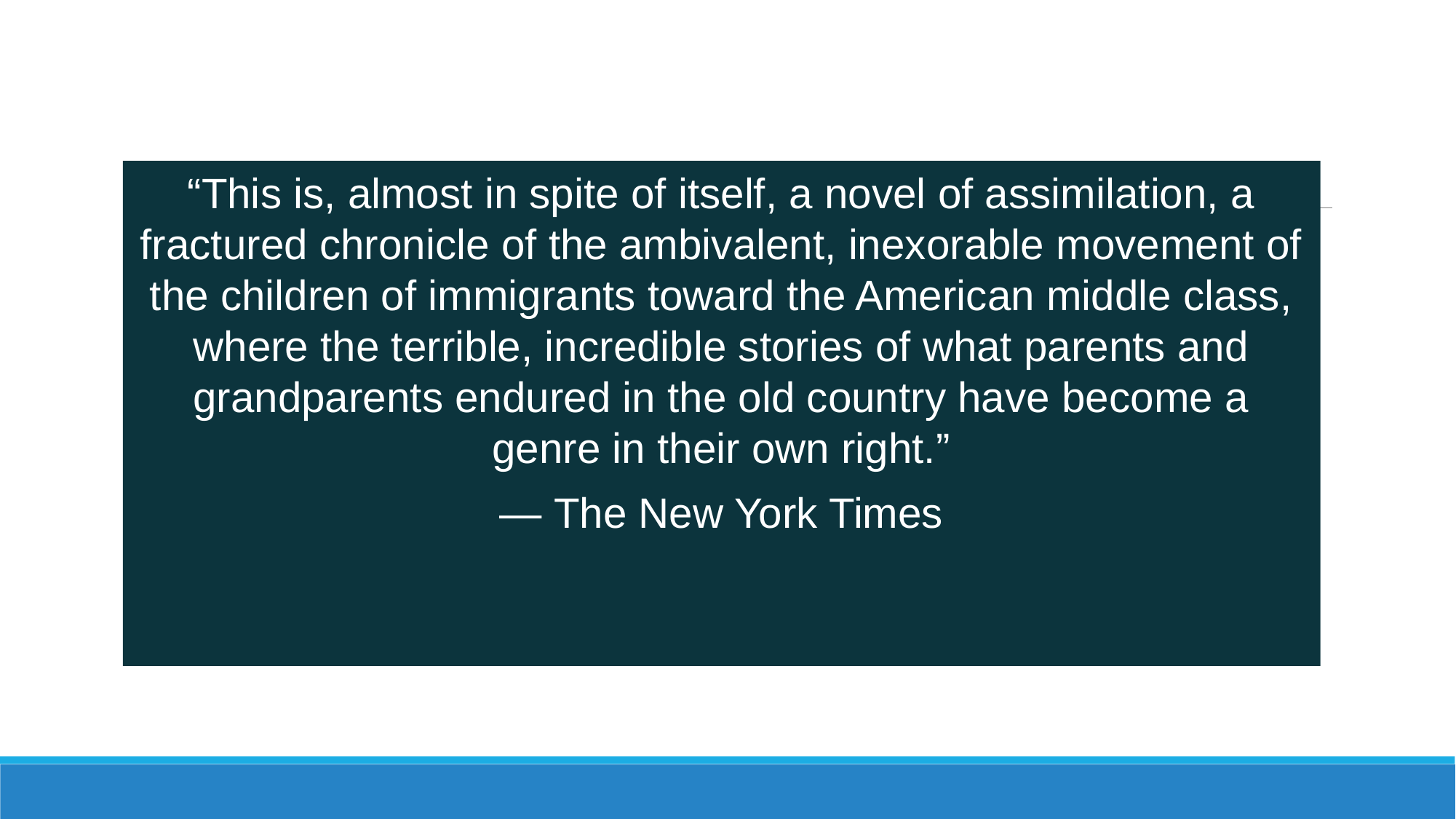

“This is, almost in spite of itself, a novel of assimilation, a fractured chronicle of the ambivalent, inexorable movement of the children of immigrants toward the American middle class, where the terrible, incredible stories of what parents and grandparents endured in the old country have become a genre in their own right.”
― The New York Times